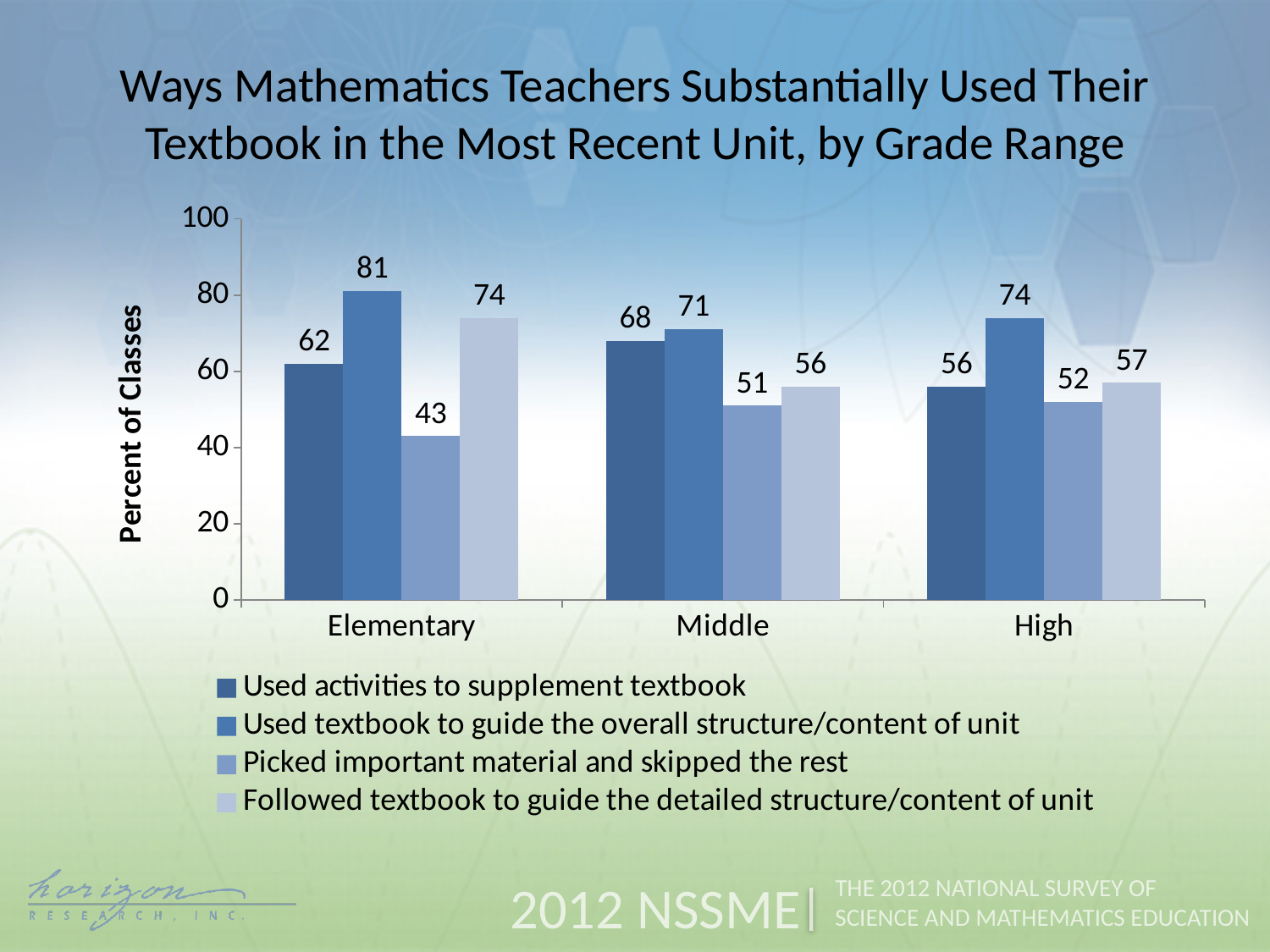

Ways Mathematics Teachers Substantially Used Their
Textbook in the Most Recent Unit, by Grade Range

### Chart

| Category | Used activities to supplement textbook | Used textbook to guide the overall structure/content of unit | Picked important material and skipped the rest | Followed textbook to guide the detailed structure/content of unit |
|---|---|---|---|---|
| Elementary | 62.0 | 81.0 | 43.0 | 74.0 |
| Middle | 68.0 | 71.0 | 51.0 | 56.0 |
| High | 56.0 | 74.0 | 52.0 | 57.0 |